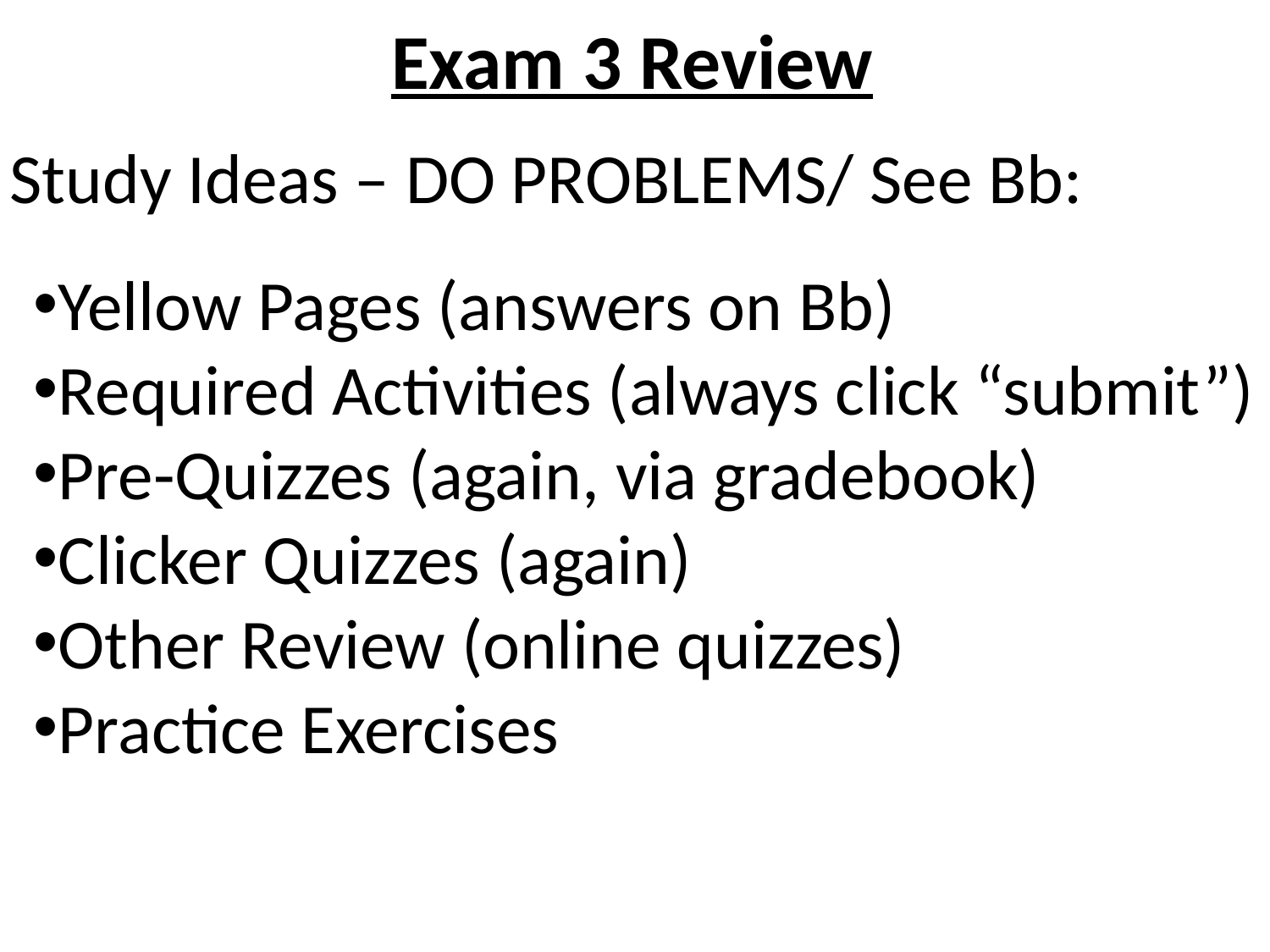

# Exam 3 Review
Study Ideas – DO PROBLEMS/ See Bb:

Yellow Pages (answers on Bb)
Required Activities (always click “submit”)
Pre-Quizzes (again, via gradebook)
Clicker Quizzes (again)
Other Review (online quizzes)
Practice Exercises